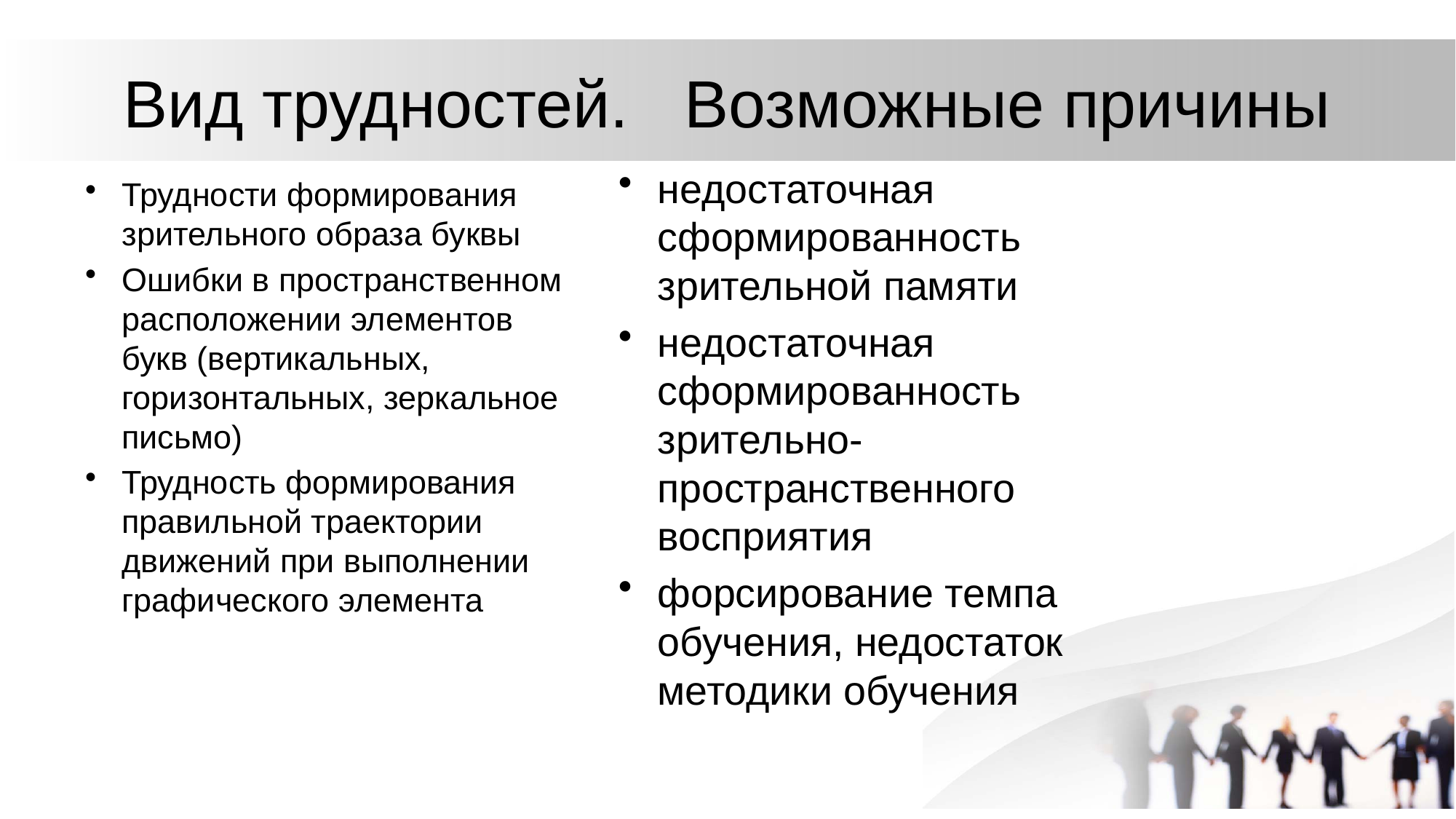

# Вид трудностей.   Возможные причины
недостаточная сформированность зрительной памяти
недостаточная сформированность зрительно-пространственного восприятия
форсирование темпа обучения, недостаток методики обучения

Трудности формирования зрительного образа буквы
Ошибки в пространственном расположении элементов букв (вертикальных, горизонтальных, зеркальное письмо)
Трудность формирования правильной траектории движений при выполнении графического элемента